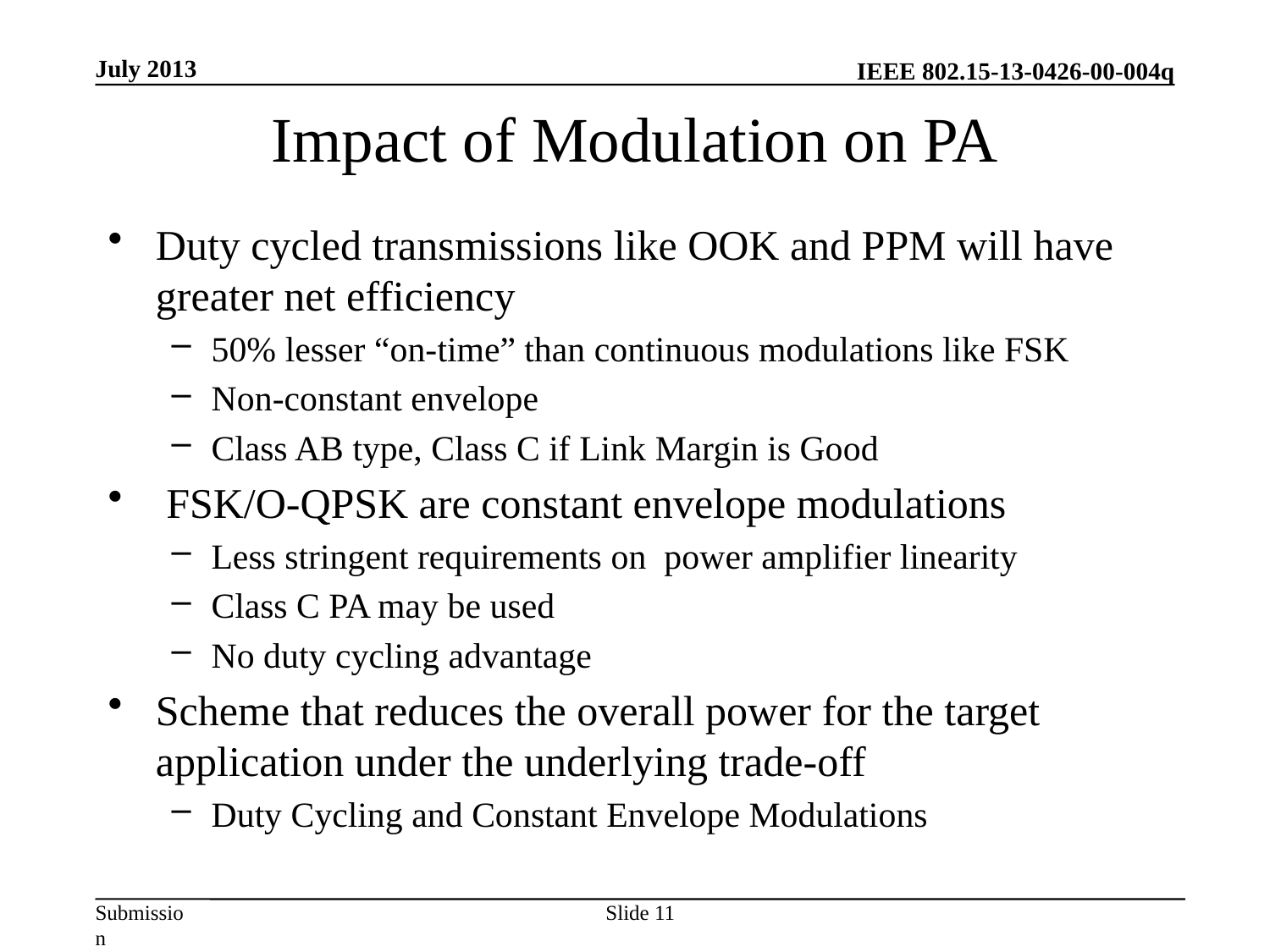

July 2013
# Impact of Modulation on PA
Duty cycled transmissions like OOK and PPM will have greater net efficiency
50% lesser “on-time” than continuous modulations like FSK
Non-constant envelope
Class AB type, Class C if Link Margin is Good
 FSK/O-QPSK are constant envelope modulations
Less stringent requirements on  power amplifier linearity
Class C PA may be used
No duty cycling advantage
Scheme that reduces the overall power for the target application under the underlying trade-off
Duty Cycling and Constant Envelope Modulations

Slide 11